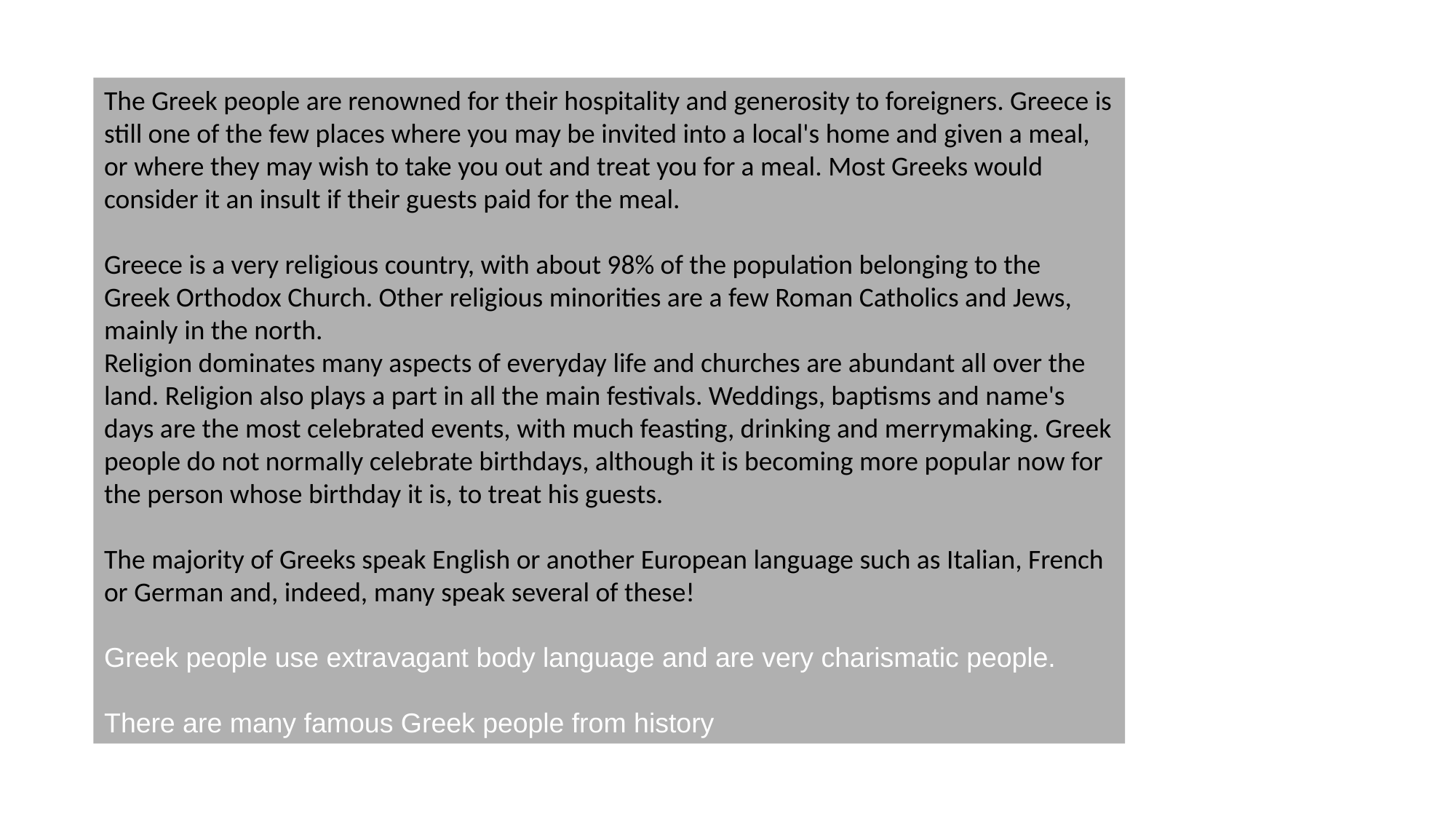

The Greek people are renowned for their hospitality and generosity to foreigners. Greece is still one of the few places where you may be invited into a local's home and given a meal, or where they may wish to take you out and treat you for a meal. Most Greeks would consider it an insult if their guests paid for the meal.

Greece is a very religious country, with about 98% of the population belonging to the Greek Orthodox Church. Other religious minorities are a few Roman Catholics and Jews, mainly in the north.
Religion dominates many aspects of everyday life and churches are abundant all over the land. Religion also plays a part in all the main festivals. Weddings, baptisms and name's days are the most celebrated events, with much feasting, drinking and merrymaking. Greek people do not normally celebrate birthdays, although it is becoming more popular now for the person whose birthday it is, to treat his guests.

The majority of Greeks speak English or another European language such as Italian, French or German and, indeed, many speak several of these!

Greek people use extravagant body language and are very charismatic people.

There are many famous Greek people from history